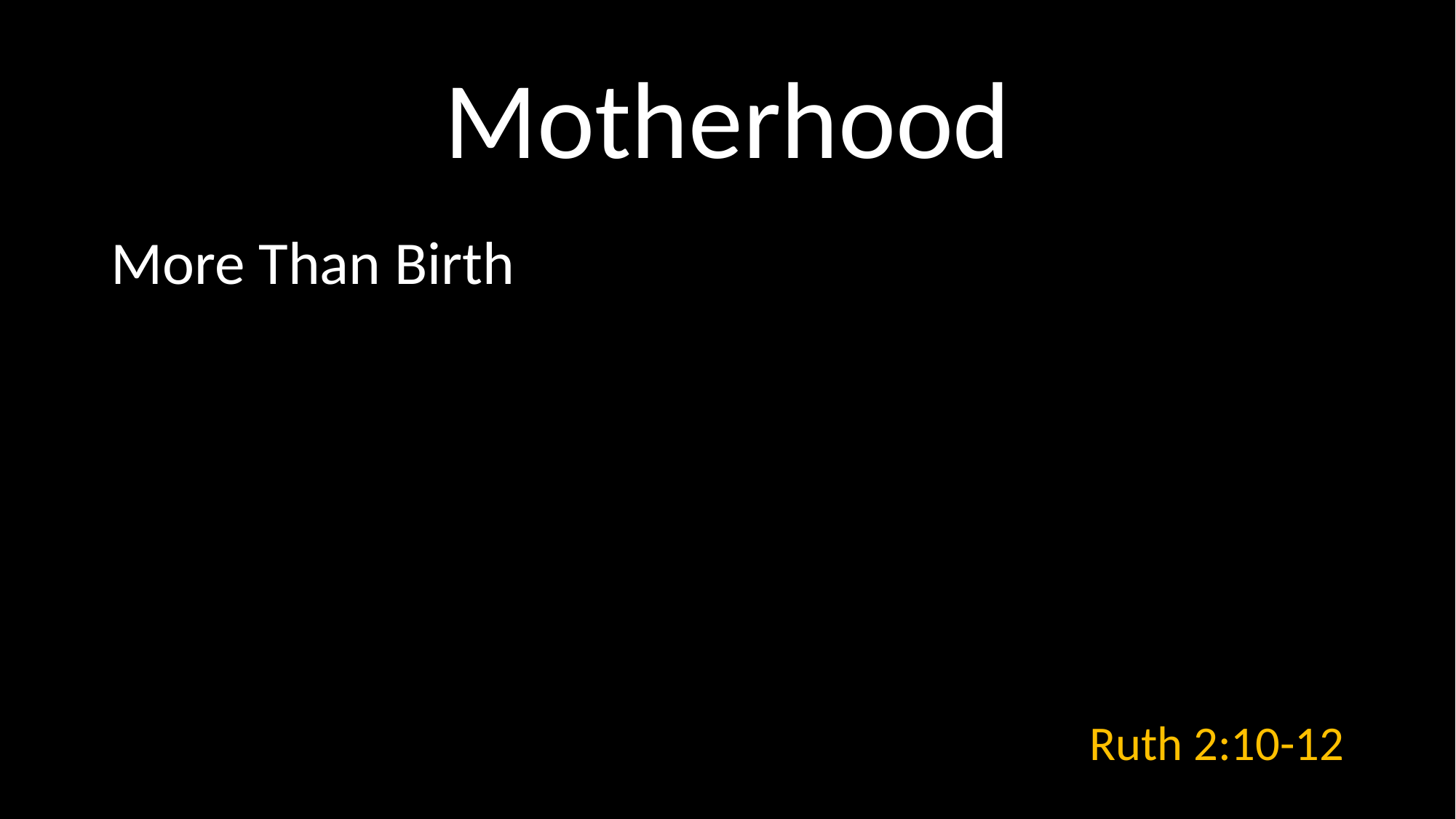

# Motherhood
More Than Birth
Ruth 2:10-12